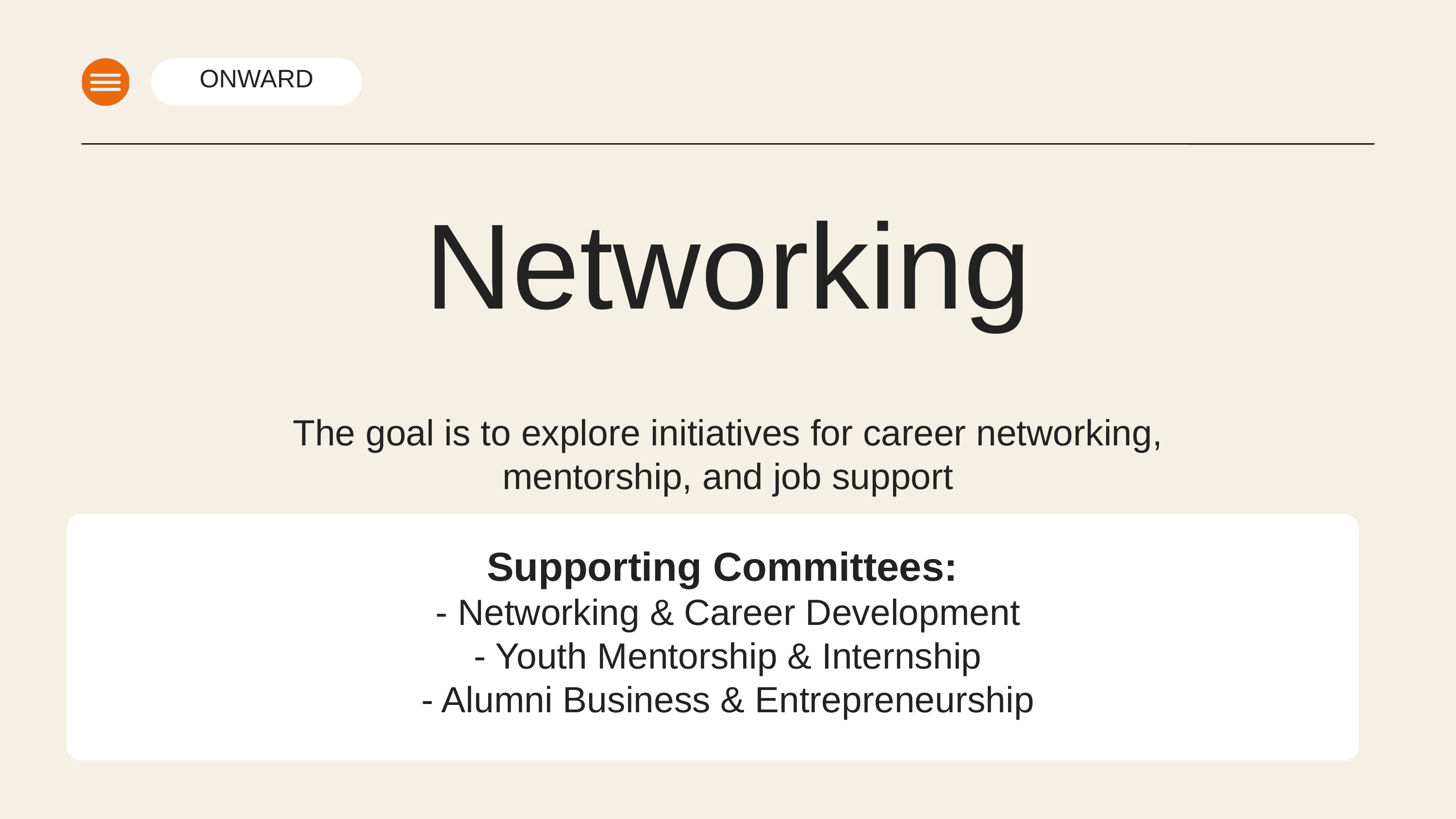

ONWARD

Networking

The goal is to explore initiatives for career networking, mentorship, and job support

Supporting Committees:
  - Networking & Career Development
  - Youth Mentorship & Internship
  - Alumni Business & Entrepreneurship